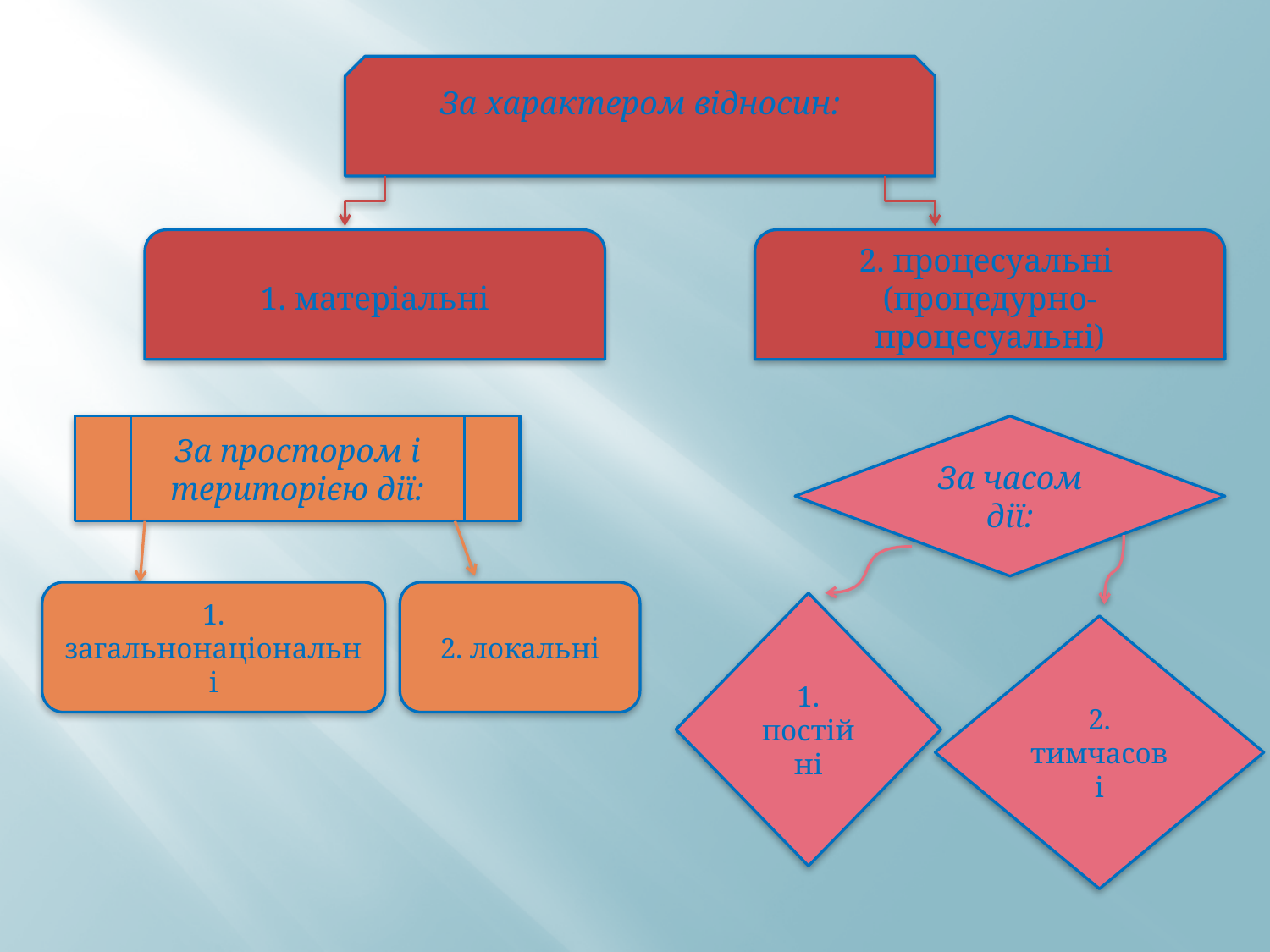

За характером відносин:

1. матеріальні
2. процесуальні  (процедурно-процесуальні)
За простором і територією дії:
За часом дії:
1. загальнонаціональні
2. локальні
1. постійні
2. тимчасові